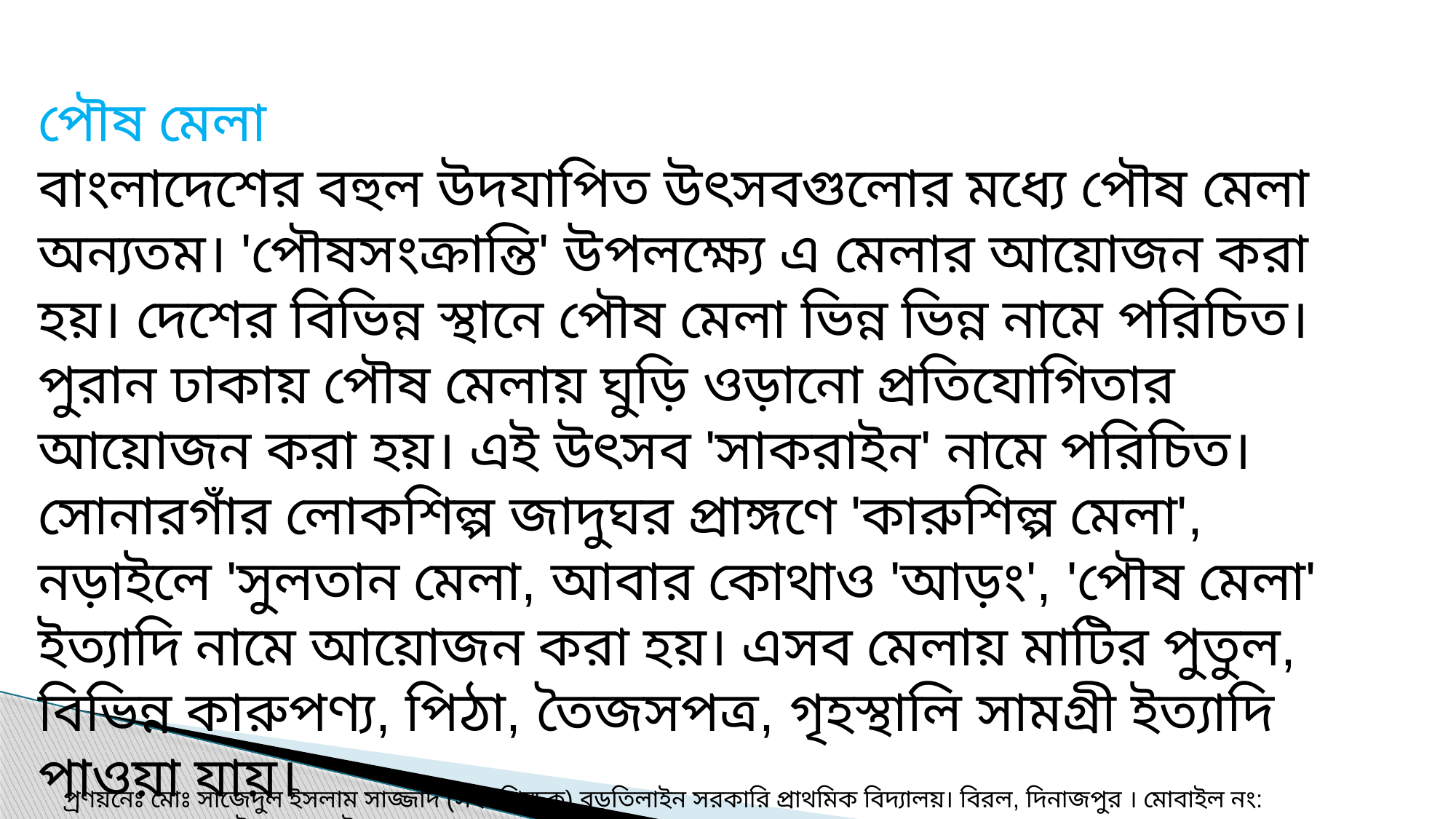

পৌষ মেলা
বাংলাদেশের বহুল উদযাপিত উৎসবগুলোর মধ্যে পৌষ মেলা অন্যতম। 'পৌষসংক্রান্তি' উপলক্ষ্যে এ মেলার আয়োজন করা হয়। দেশের বিভিন্ন স্থানে পৌষ মেলা ভিন্ন ভিন্ন নামে পরিচিত। পুরান ঢাকায় পৌষ মেলায় ঘুড়ি ওড়ানো প্রতিযোগিতার আয়োজন করা হয়। এই উৎসব 'সাকরাইন' নামে পরিচিত। সোনারগাঁর লোকশিল্প জাদুঘর প্রাঙ্গণে 'কারুশিল্প মেলা', নড়াইলে 'সুলতান মেলা, আবার কোথাও 'আড়ং', 'পৌষ মেলা' ইত্যাদি নামে আয়োজন করা হয়। এসব মেলায় মাটির পুতুল, বিভিন্ন কারুপণ্য, পিঠা, তৈজসপত্র, গৃহস্থালি সামগ্রী ইত্যাদি পাওয়া যায়।
প‌্রণয়নেঃ মোঃ সাজেদুল ইসলাম সাজ্জাদ (সহঃ শিক্ষক) বড়তিলাইন সরকারি প্রাথমিক বিদ‌্যালয়। বিরল, দিনাজপুর । মোবাইল নং: ০১৭১০৫১৫৯৯৬( ইমো+হোয়াটস অ‌্যাপস )